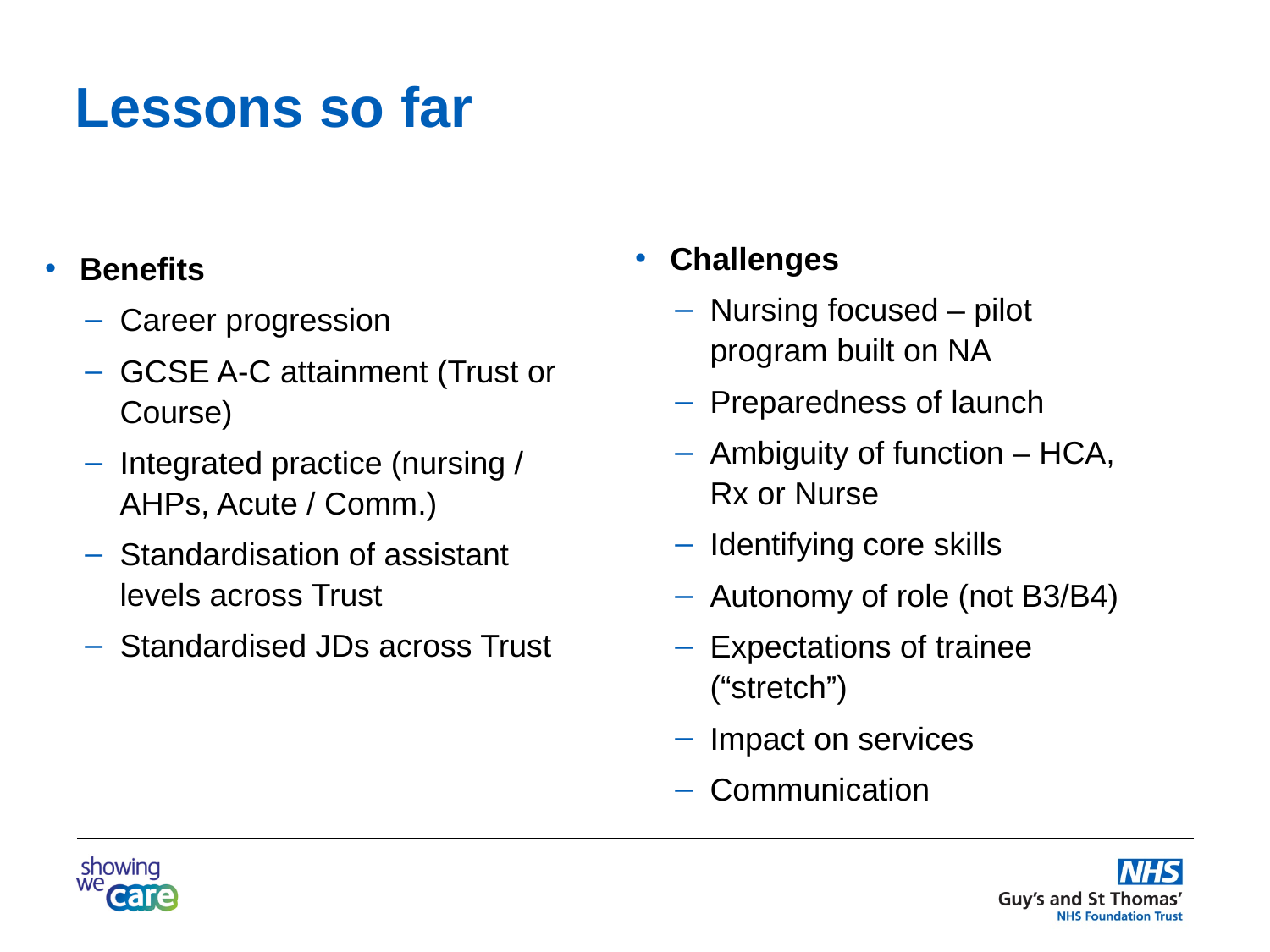

Lessons so far
Challenges
Nursing focused – pilot program built on NA
Preparedness of launch
Ambiguity of function – HCA, Rx or Nurse
Identifying core skills
Autonomy of role (not B3/B4)
Expectations of trainee (“stretch”)
Impact on services
Communication

Benefits
Career progression
GCSE A-C attainment (Trust or Course)
Integrated practice (nursing / AHPs, Acute / Comm.)
Standardisation of assistant levels across Trust
Standardised JDs across Trust